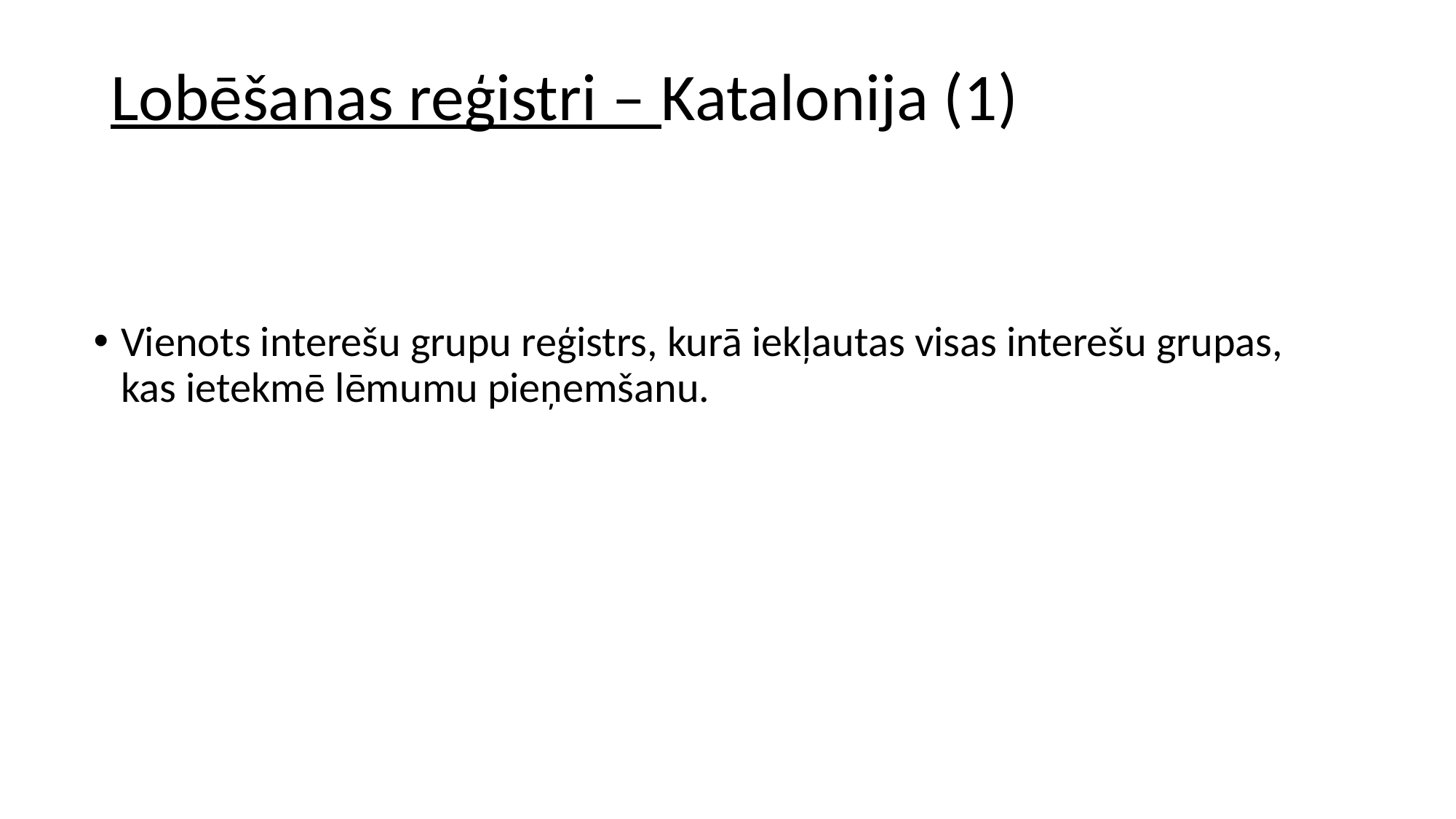

# Lobēšanas reģistri – Katalonija (1)
Vienots interešu grupu reģistrs, kurā iekļautas visas interešu grupas, kas ietekmē lēmumu pieņemšanu.